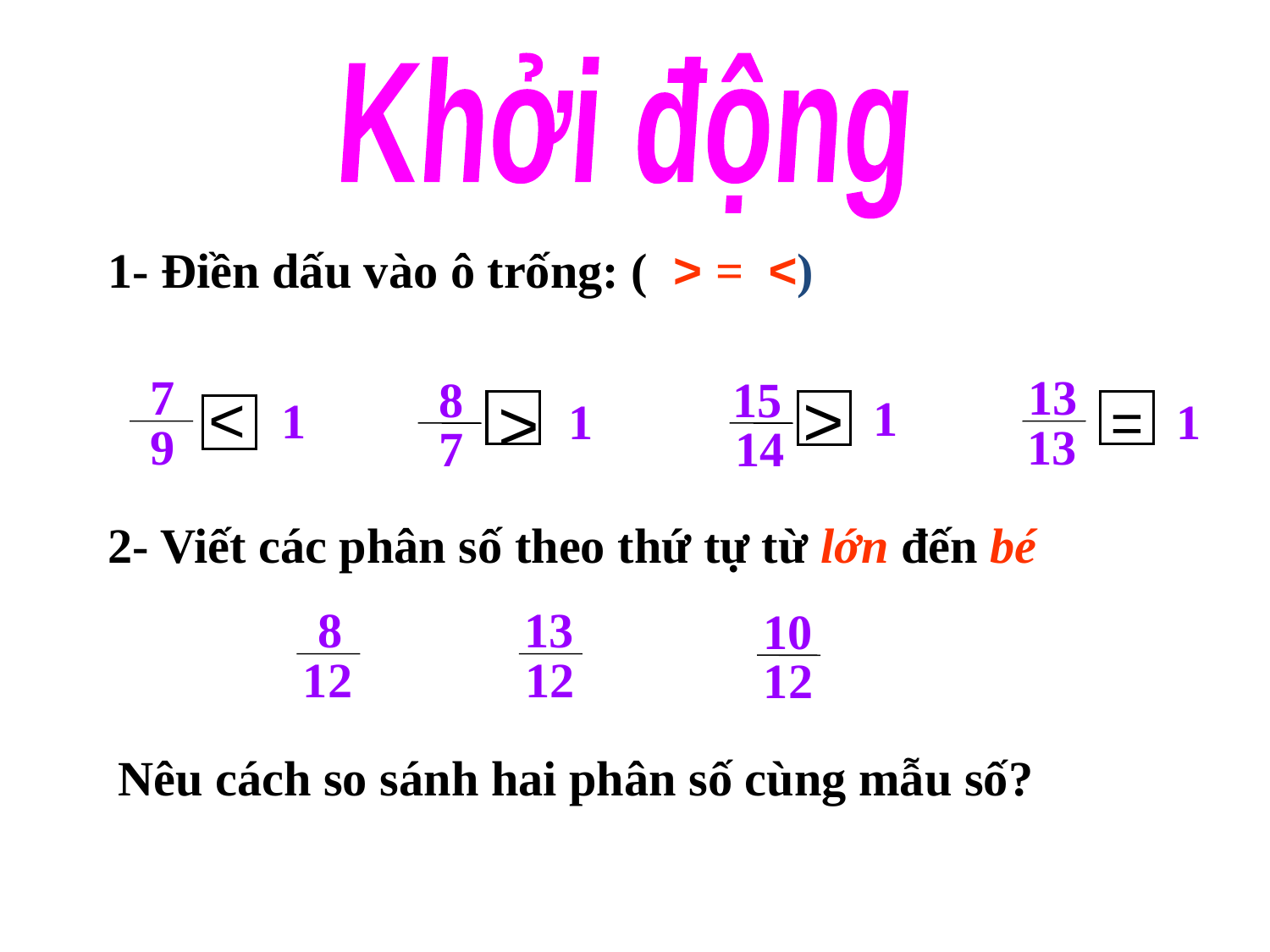

Khởi động
1- Điền dấu vào ô trống: (  > =  <)
7
13
8
15
1
1
1
1
<

>

=

>
9
13
7
14

2- Viết các phân số theo thứ tự từ lớn đến bé
8
12

13
12

10
12

Nêu cách so sánh hai phân số cùng mẫu số?